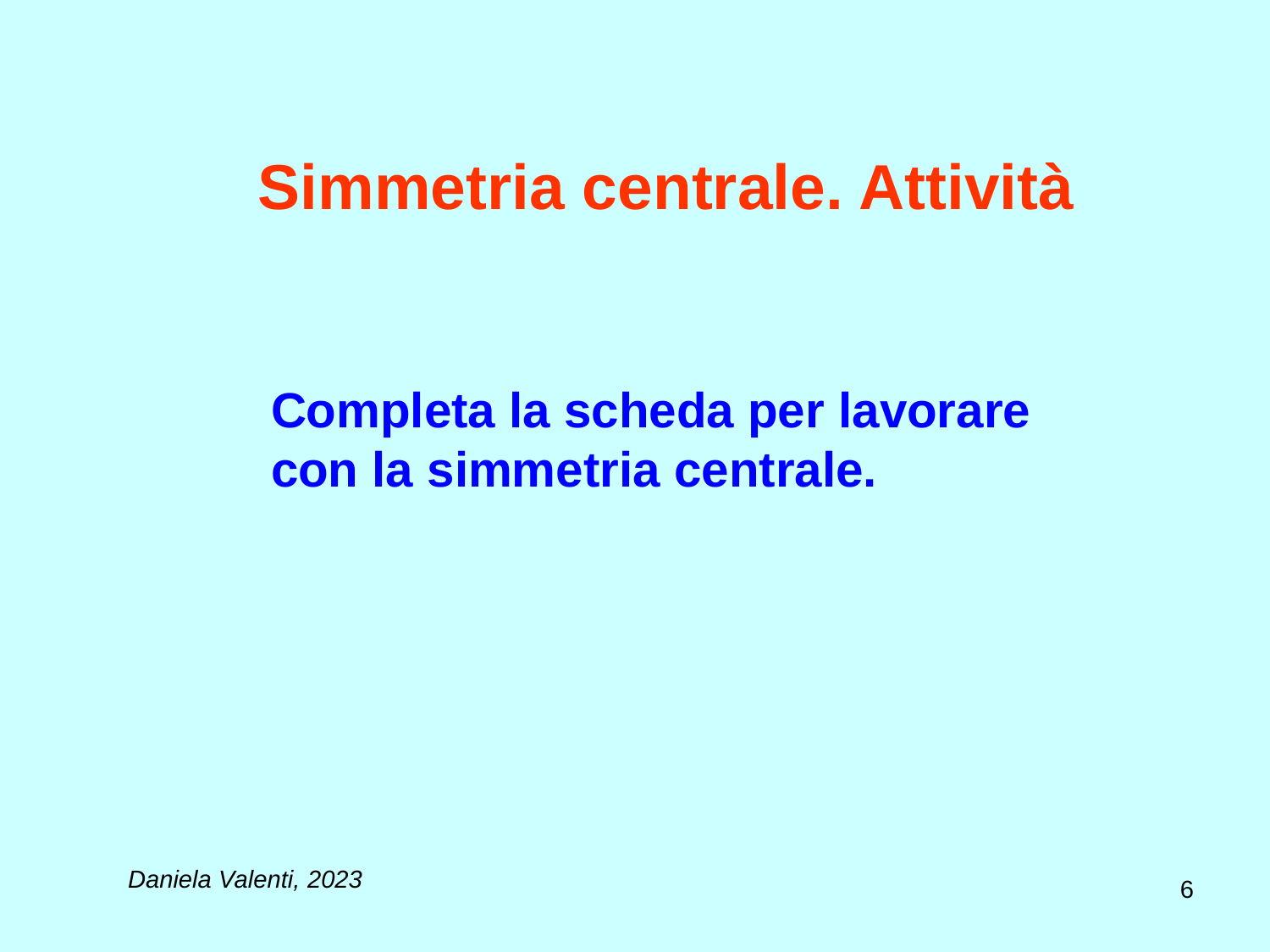

# Simmetria centrale. Attività
Completa la scheda per lavorare con la simmetria centrale.
Daniela Valenti, 2023
6